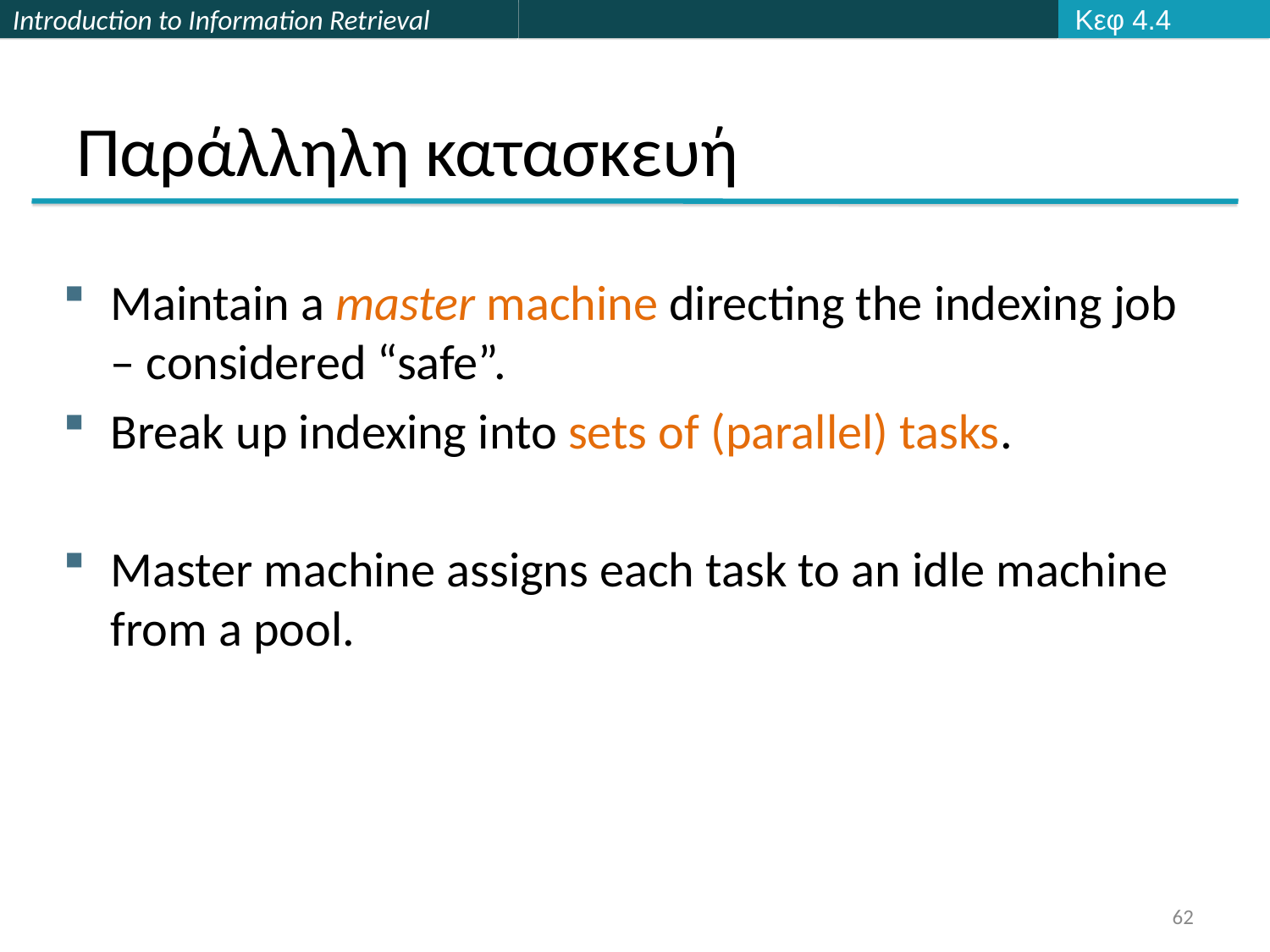

Κεφ 4.4
# Παράλληλη κατασκευή
Maintain a master machine directing the indexing job – considered “safe”.
Break up indexing into sets of (parallel) tasks.

Master machine assigns each task to an idle machine from a pool.
62